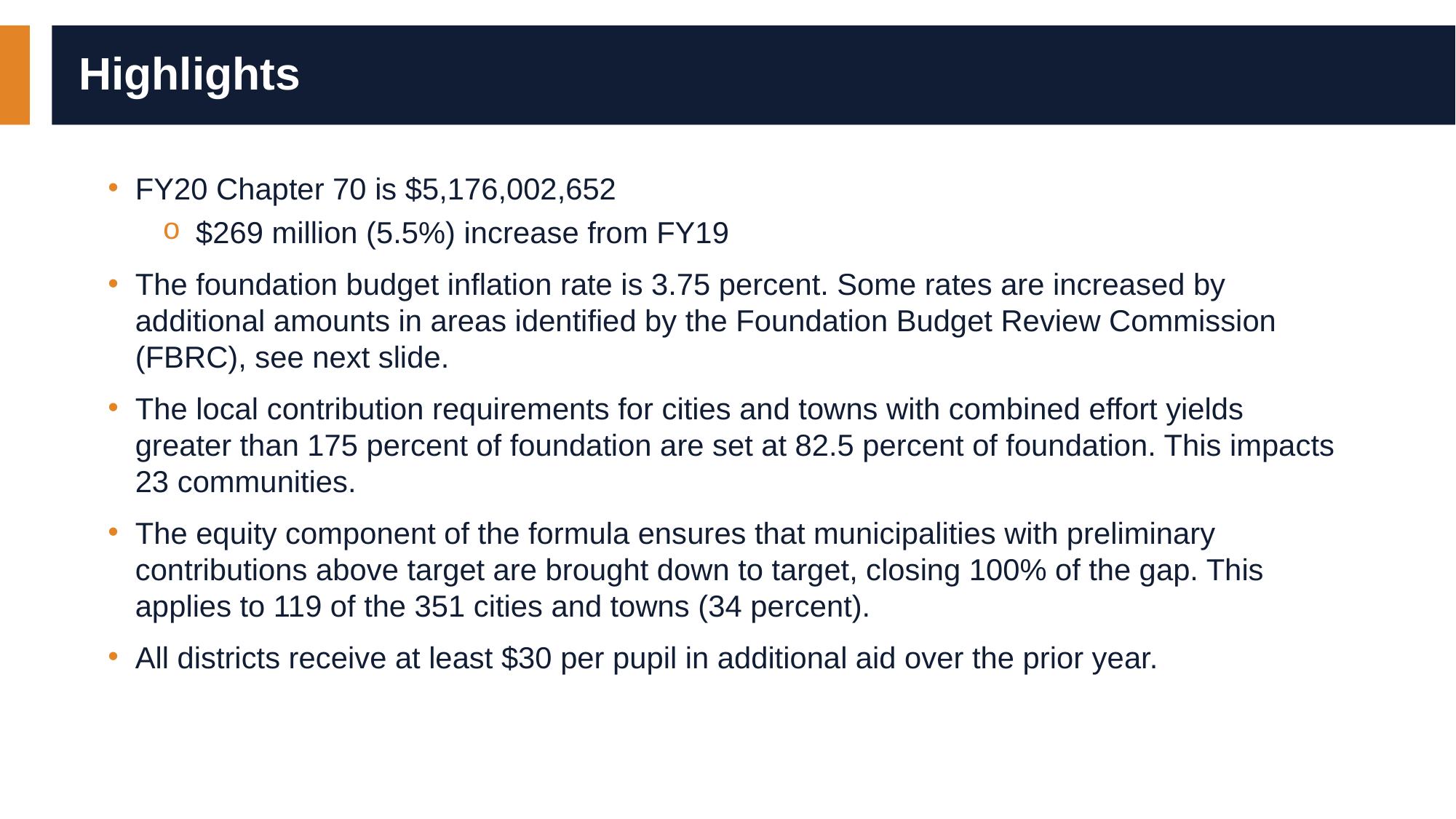

# Highlights
FY20 Chapter 70 is $5,176,002,652
$269 million (5.5%) increase from FY19
The foundation budget inflation rate is 3.75 percent. Some rates are increased by additional amounts in areas identified by the Foundation Budget Review Commission (FBRC), see next slide.
The local contribution requirements for cities and towns with combined effort yields greater than 175 percent of foundation are set at 82.5 percent of foundation. This impacts 23 communities.
The equity component of the formula ensures that municipalities with preliminary contributions above target are brought down to target, closing 100% of the gap. This applies to 119 of the 351 cities and towns (34 percent).
All districts receive at least $30 per pupil in additional aid over the prior year.